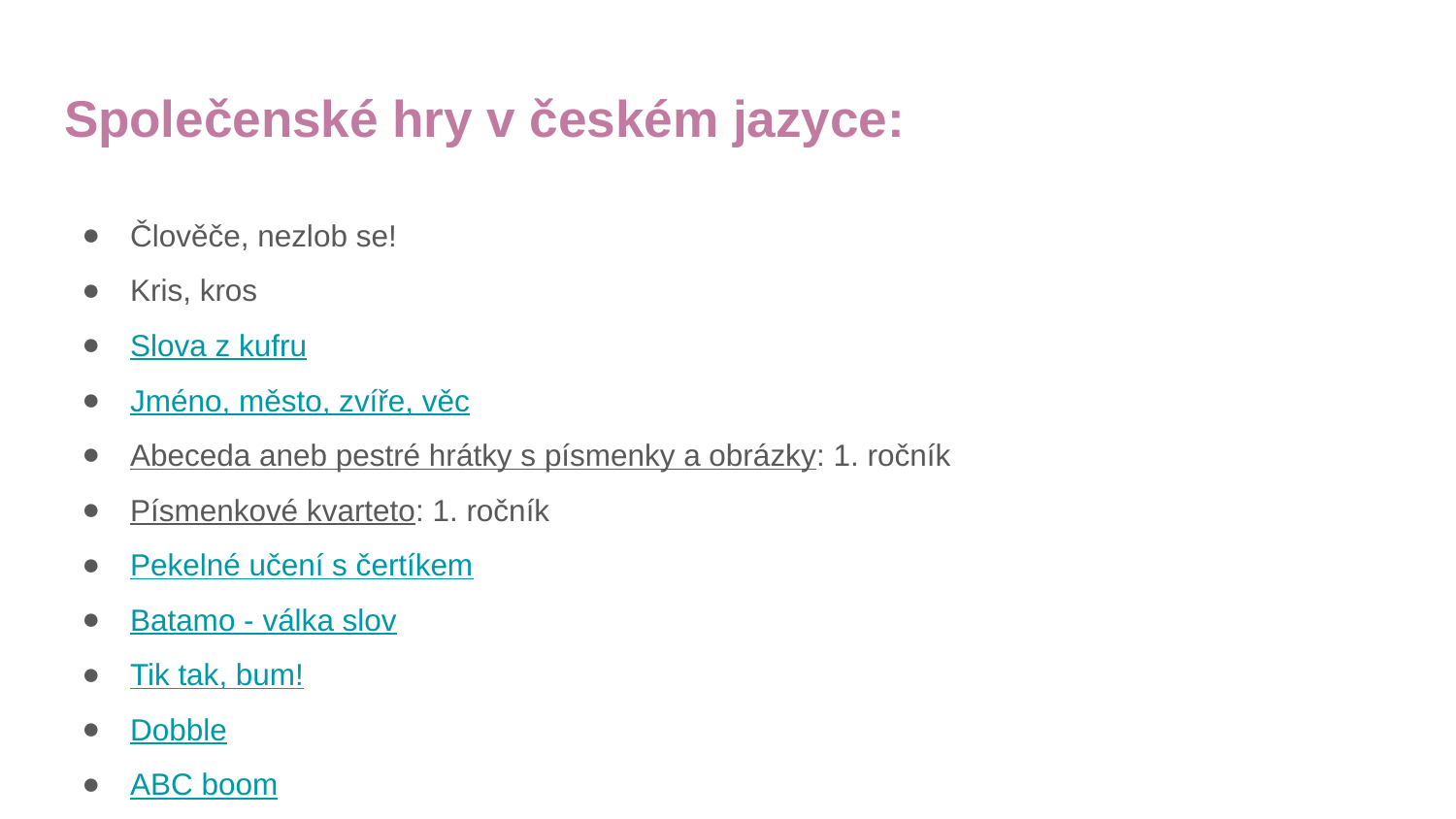

# Společenské hry v českém jazyce:

Člověče, nezlob se!
Kris, kros
Slova z kufru
Jméno, město, zvíře, věc
Abeceda aneb pestré hrátky s písmenky a obrázky: 1. ročník
Písmenkové kvarteto: 1. ročník
Pekelné učení s čertíkem
Batamo - válka slov
Tik tak, bum!
Dobble
ABC boom